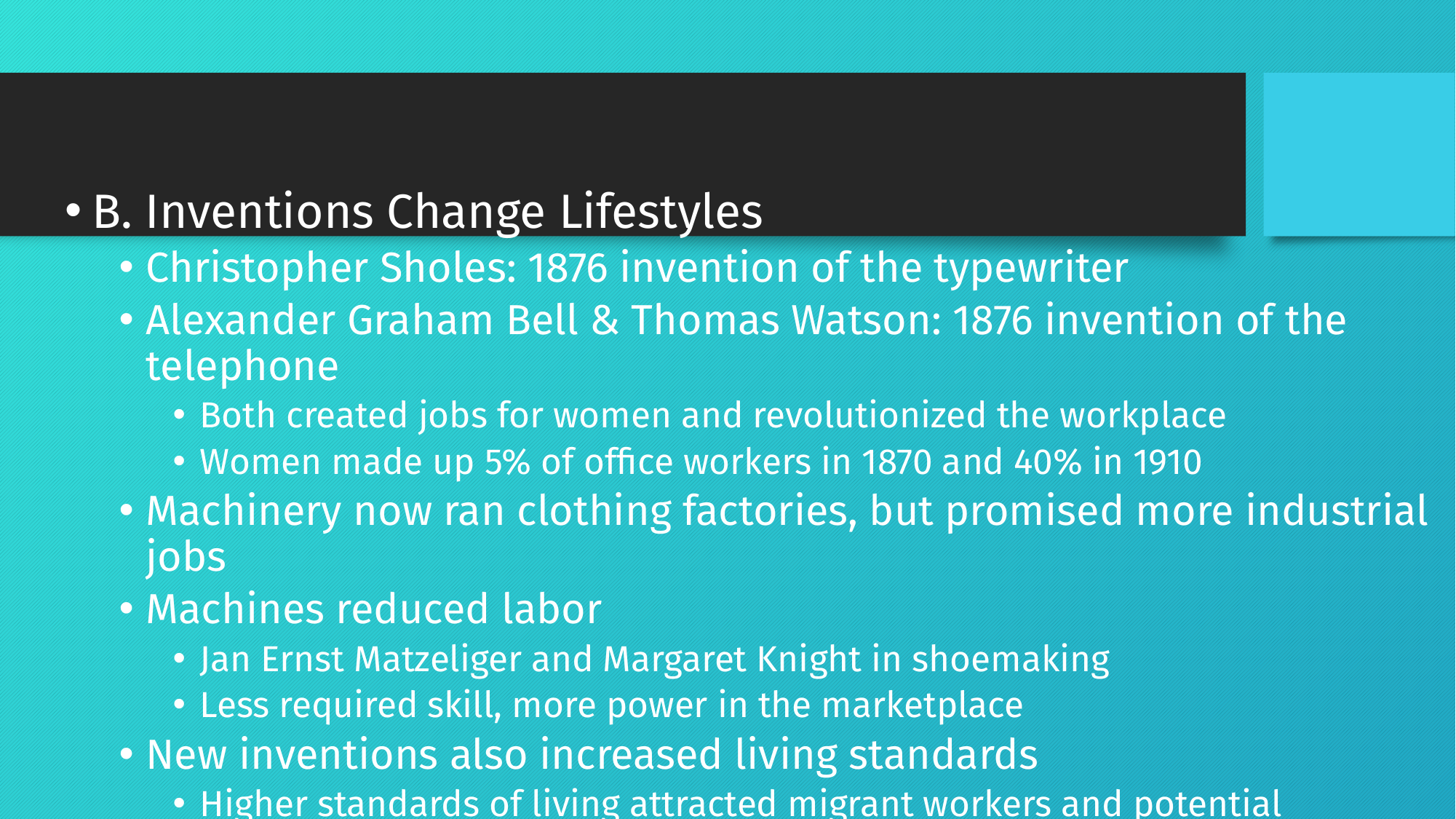

B. Inventions Change Lifestyles
Christopher Sholes: 1876 invention of the typewriter
Alexander Graham Bell & Thomas Watson: 1876 invention of the telephone
Both created jobs for women and revolutionized the workplace
Women made up 5% of office workers in 1870 and 40% in 1910
Machinery now ran clothing factories, but promised more industrial jobs
Machines reduced labor
Jan Ernst Matzeliger and Margaret Knight in shoemaking
Less required skill, more power in the marketplace
New inventions also increased living standards
Higher standards of living attracted migrant workers and potential customers